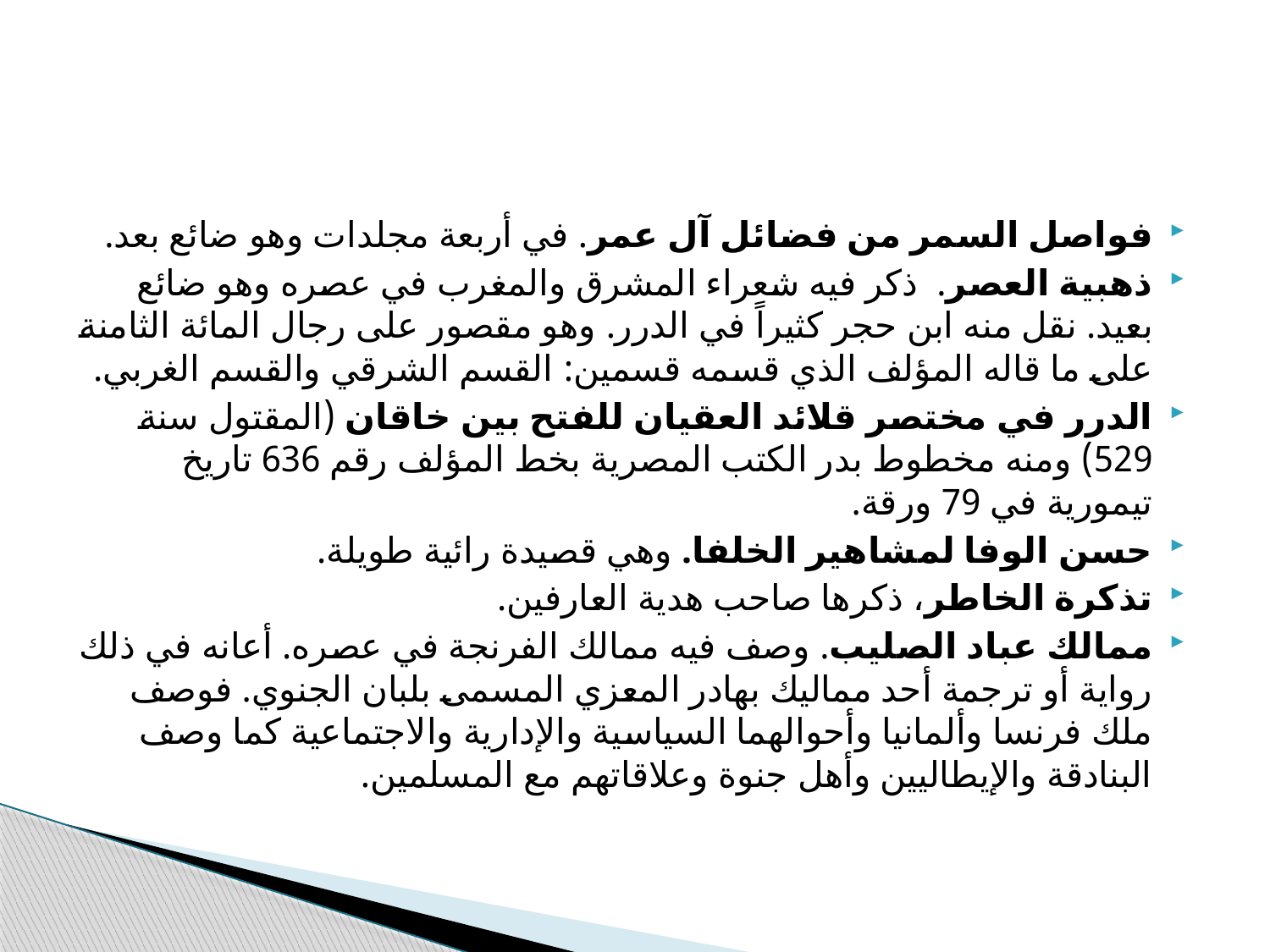

#
فواصل السمر من فضائل آل عمر. في أربعة مجلدات وهو ضائع بعد.
ذهبية العصر.  ذكر فيه شعراء المشرق والمغرب في عصره وهو ضائع بعيد. نقل منه ابن حجر كثيراً في الدرر. وهو مقصور على رجال المائة الثامنة على ما قاله المؤلف الذي قسمه قسمين: القسم الشرقي والقسم الغربي.
الدرر في مختصر قلائد العقيان للفتح بين خاقان (المقتول سنة 529) ومنه مخطوط بدر الكتب المصرية بخط المؤلف رقم 636 تاريخ تيمورية في 79 ورقة.
حسن الوفا لمشاهير الخلفا. وهي قصيدة رائية طويلة.
تذكرة الخاطر، ذكرها صاحب هدية العارفين.
ممالك عباد الصليب. وصف فيه ممالك الفرنجة في عصره. أعانه في ذلك رواية أو ترجمة أحد مماليك بهادر المعزي المسمى بلبان الجنوي. فوصف ملك فرنسا وألمانيا وأحوالهما السياسية والإدارية والاجتماعية كما وصف البنادقة والإيطاليين وأهل جنوة وعلاقاتهم مع المسلمين.